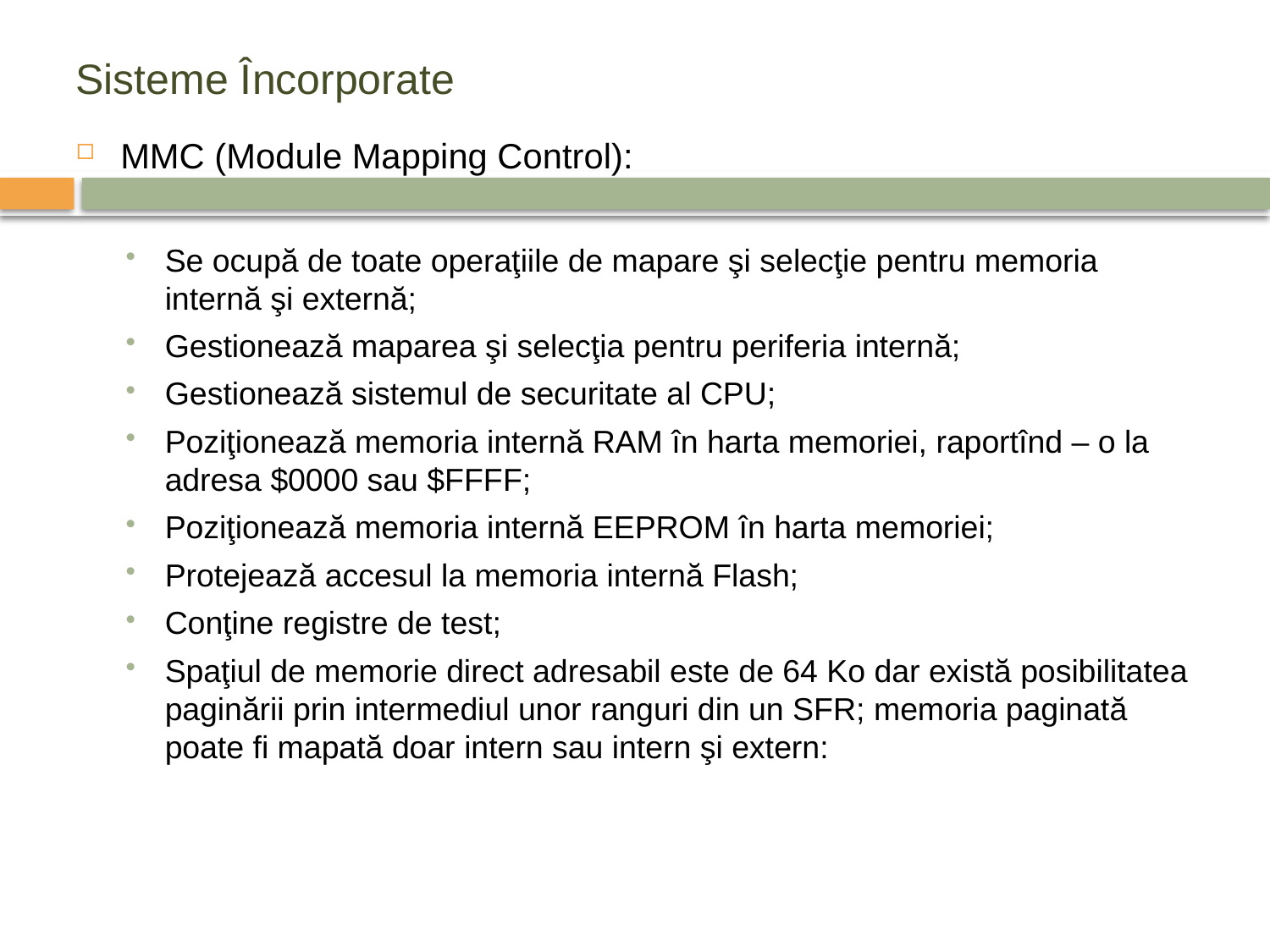

# Sisteme Încorporate
MMC (Module Mapping Control):

Se ocupă de toate operaţiile de mapare şi selecţie pentru memoria internă şi externă;
Gestionează maparea şi selecţia pentru periferia internă;
Gestionează sistemul de securitate al CPU;
Poziţionează memoria internă RAM în harta memoriei, raportînd – o la adresa $0000 sau $FFFF;
Poziţionează memoria internă EEPROM în harta memoriei;
Protejează accesul la memoria internă Flash;
Conţine registre de test;
Spaţiul de memorie direct adresabil este de 64 Ko dar există posibilitatea paginării prin intermediul unor ranguri din un SFR; memoria paginată poate fi mapată doar intern sau intern şi extern: